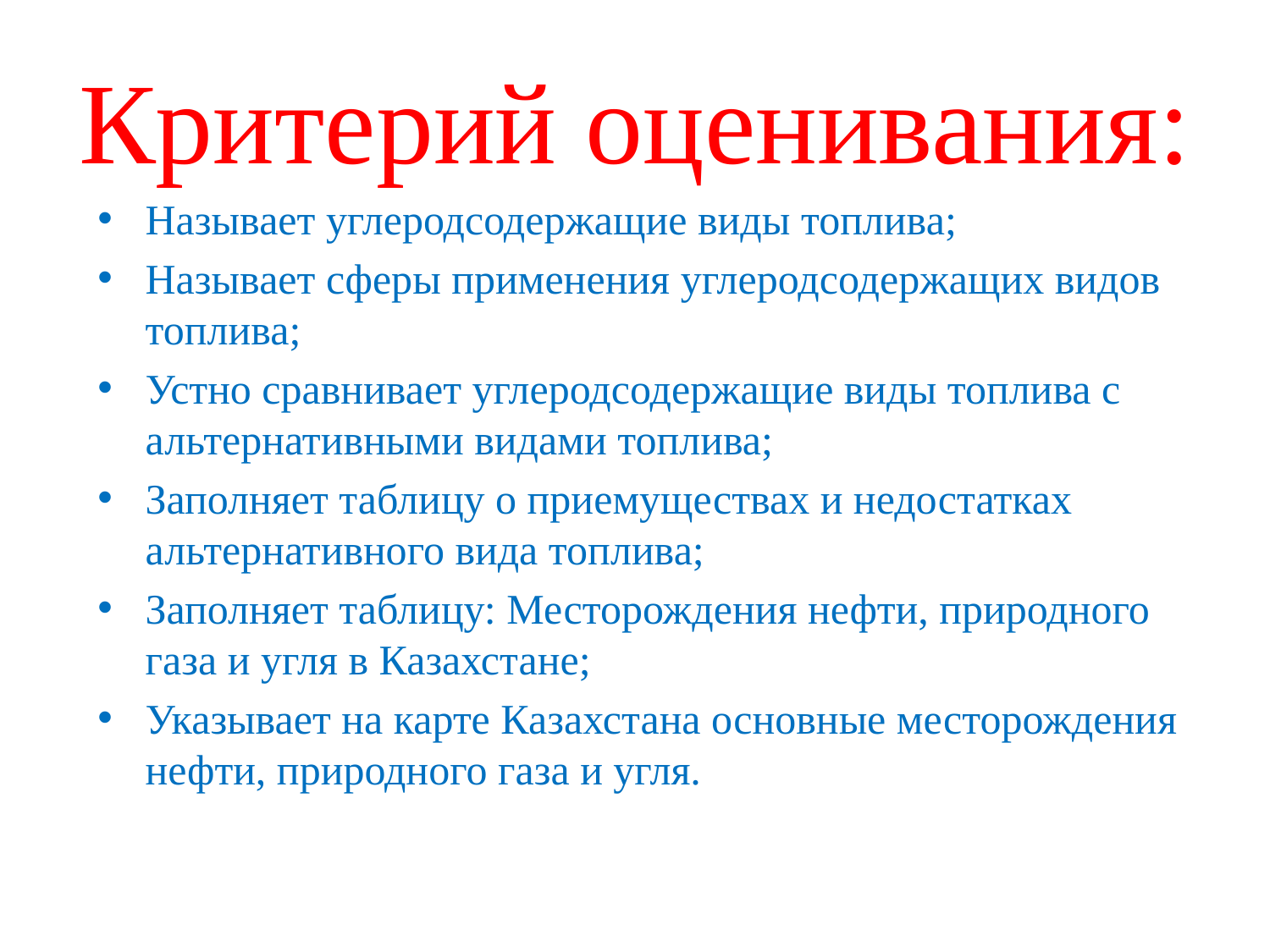

# Критерий оценивания:
Называет углеродсодержащие виды топлива;
Называет сферы применения углеродсодержащих видов топлива;
Устно сравнивает углеродсодержащие виды топлива с альтернативными видами топлива;
Заполняет таблицу о приемуществах и недостатках  альтернативного вида топлива;
Заполняет таблицу: Месторождения нефти, природного газа и угля в Казахстане;
Указывает на карте Казахстана основные месторождения нефти, природного газа и угля.